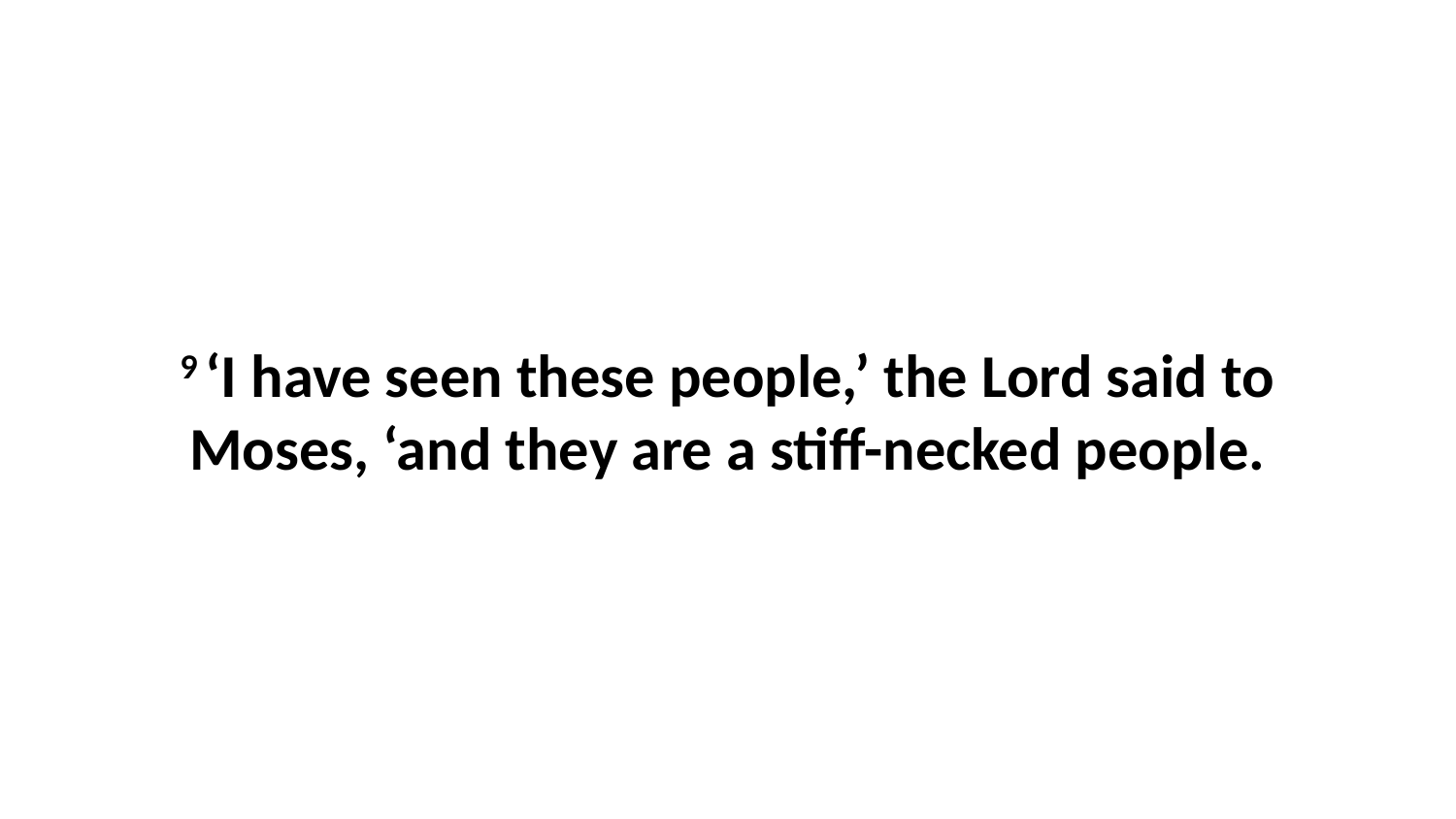

9 ‘I have seen these people,’ the Lord said to Moses, ‘and they are a stiff-necked people.